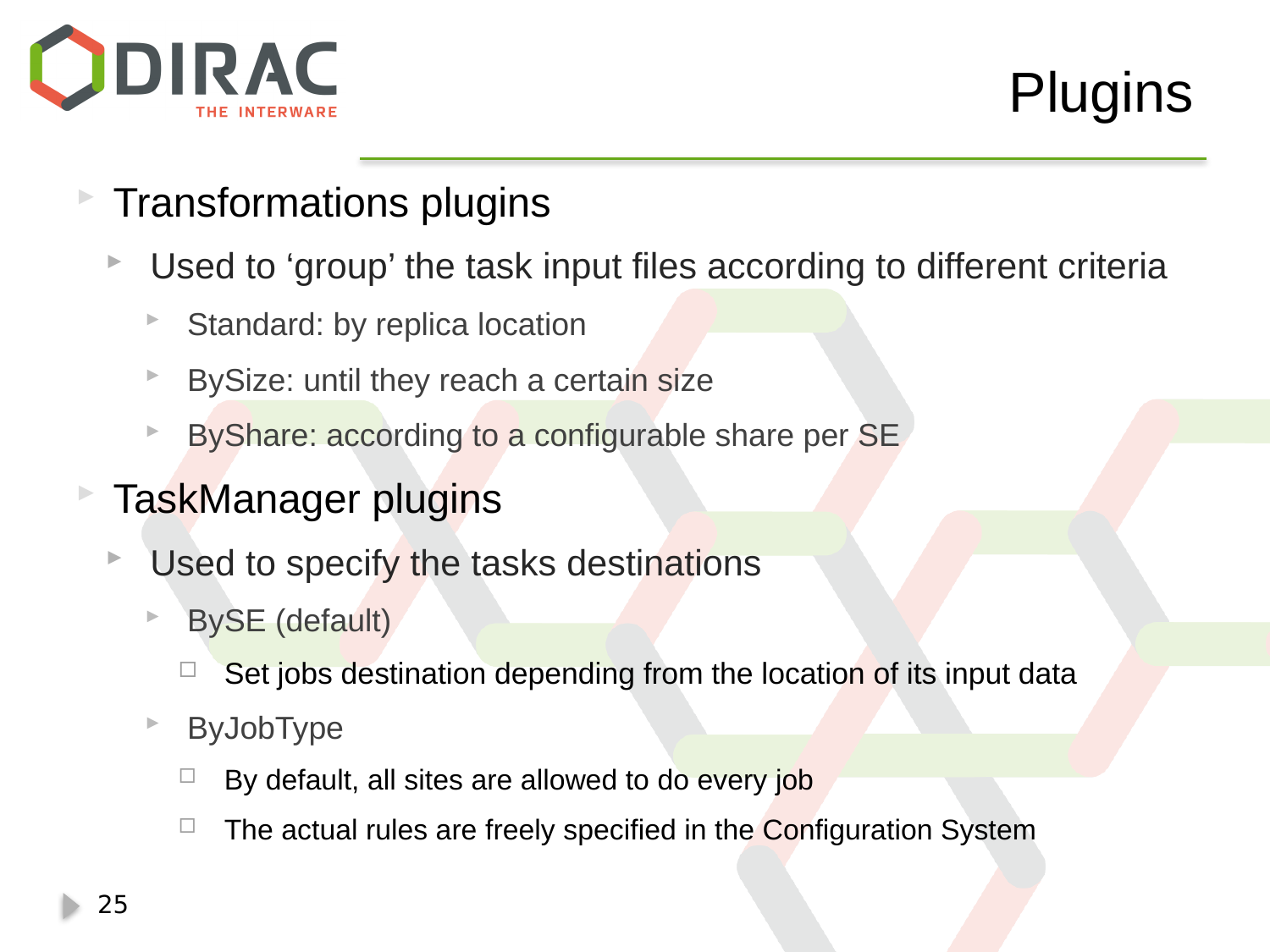

# Plugins
Transformations plugins
Used to ‘group’ the task input files according to different criteria
Standard: by replica location
BySize: until they reach a certain size
ByShare: according to a configurable share per SE
TaskManager plugins
Used to specify the tasks destinations
BySE (default)
Set jobs destination depending from the location of its input data
ByJobType
By default, all sites are allowed to do every job
The actual rules are freely specified in the Configuration System
25